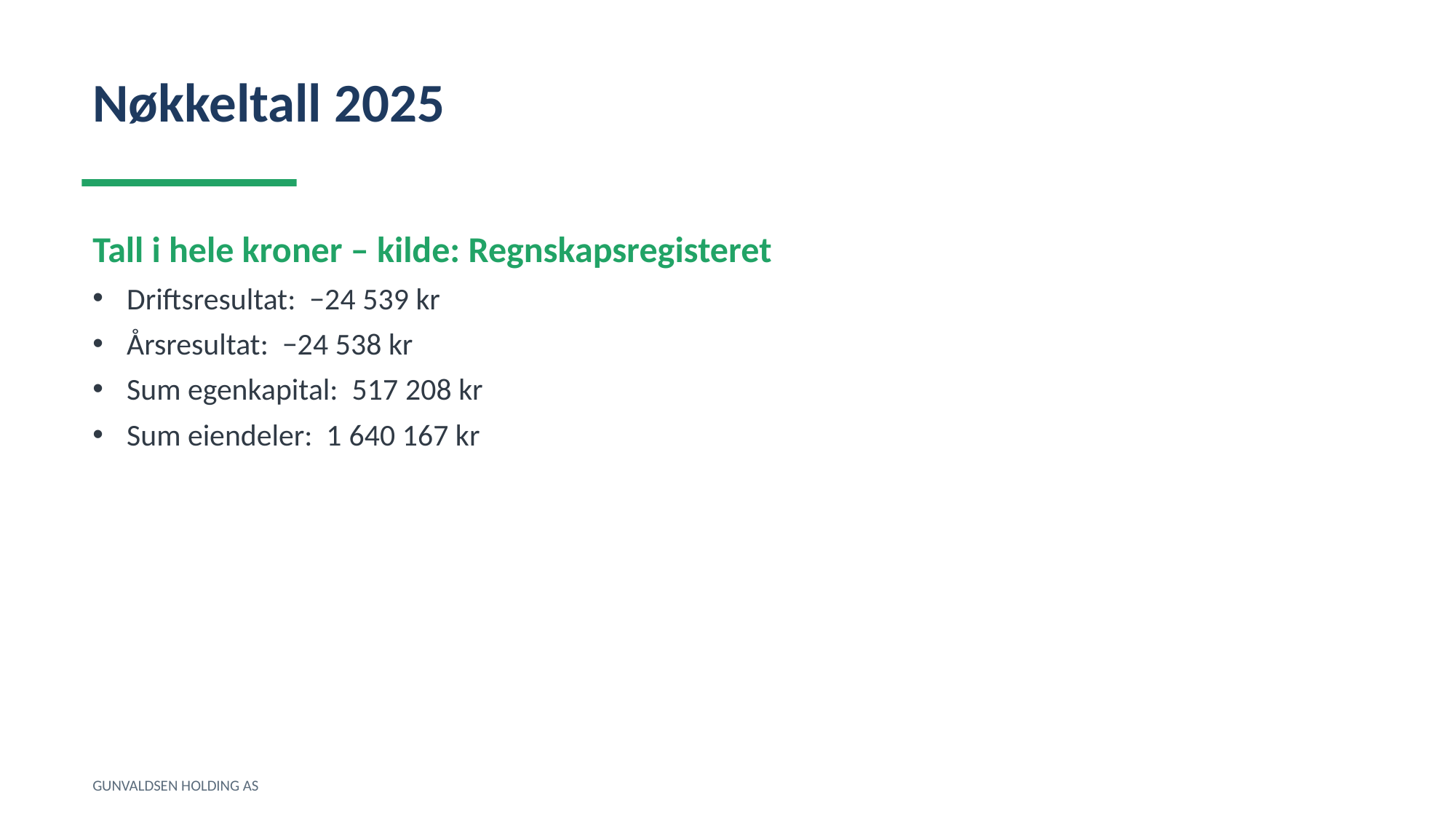

Nøkkeltall 2025

Tall i hele kroner – kilde: Regnskapsregisteret
Driftsresultat:  −24 539 kr
Årsresultat:  −24 538 kr
Sum egenkapital:  517 208 kr
Sum eiendeler:  1 640 167 kr
GUNVALDSEN HOLDING AS